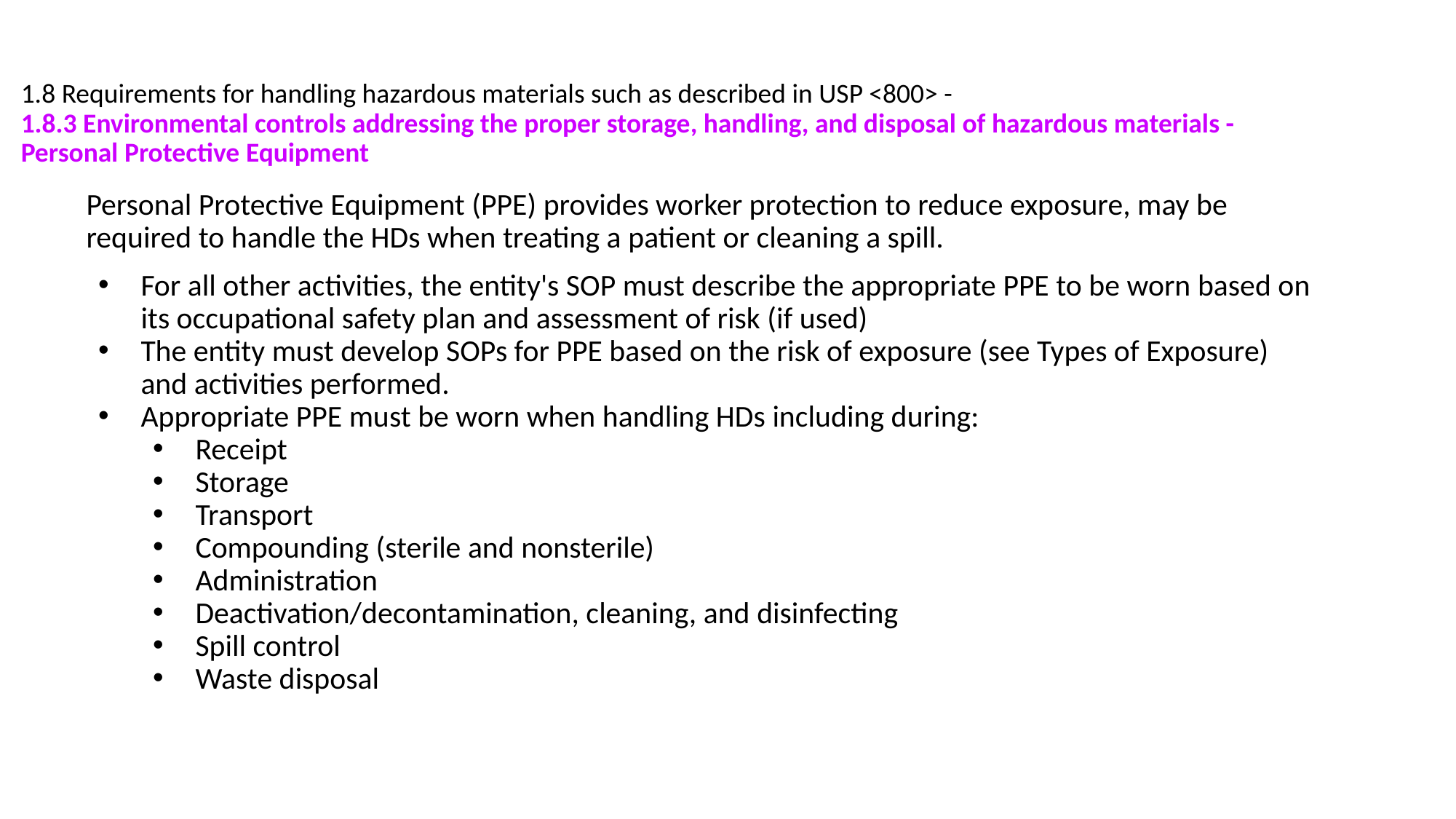

# 1.8 Requirements for handling hazardous materials such as described in USP <800> -
1.8.3 Environmental controls addressing the proper storage, handling, and disposal of hazardous materials -
Personal Protective Equipment
Personal Protective Equipment (PPE) provides worker protection to reduce exposure, may be required to handle the HDs when treating a patient or cleaning a spill.
For all other activities, the entity's SOP must describe the appropriate PPE to be worn based on its occupational safety plan and assessment of risk (if used)
The entity must develop SOPs for PPE based on the risk of exposure (see Types of Exposure) and activities performed.
Appropriate PPE must be worn when handling HDs including during:
Receipt
Storage
Transport
Compounding (sterile and nonsterile)
Administration
Deactivation/decontamination, cleaning, and disinfecting
Spill control
Waste disposal